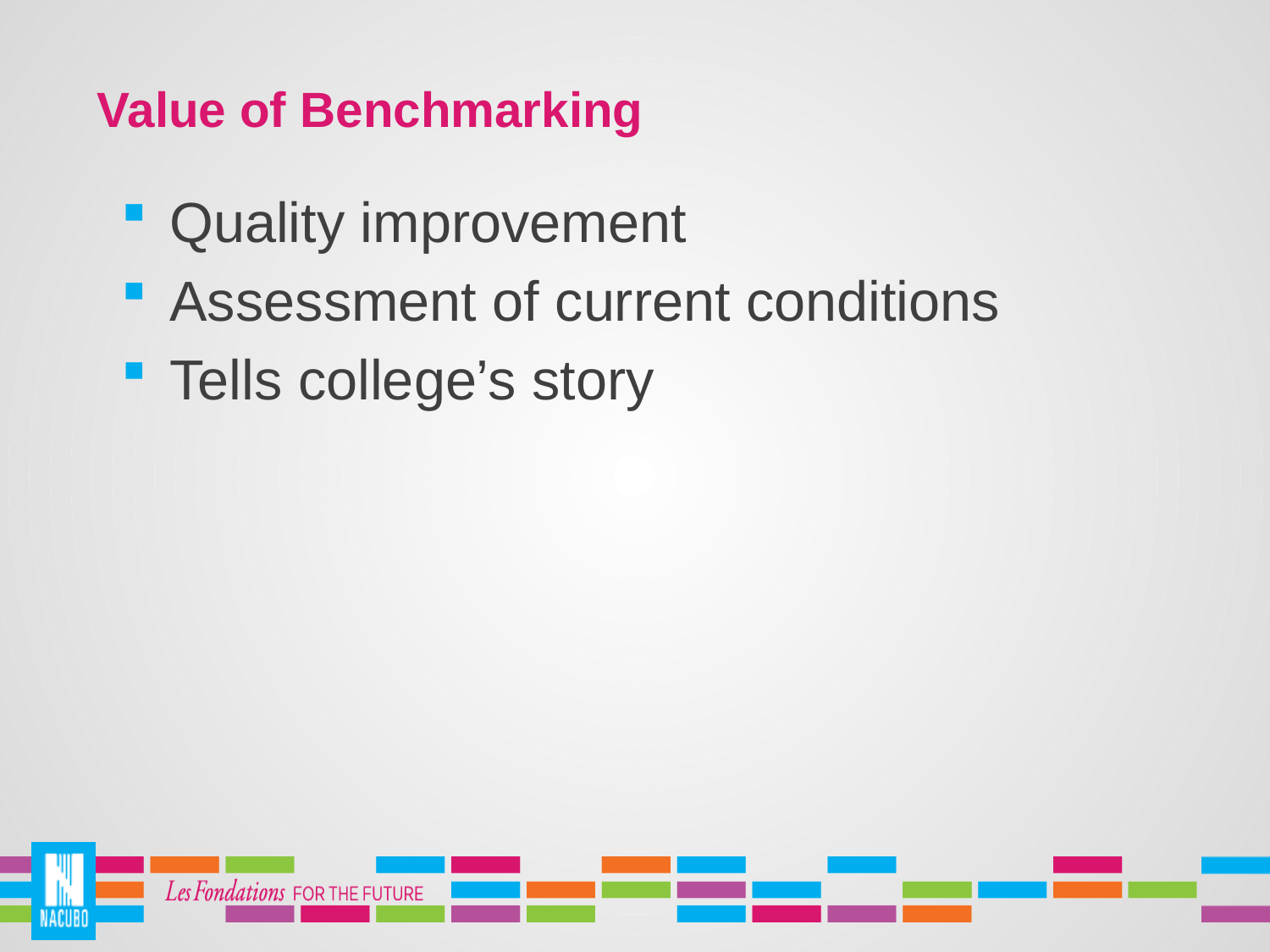

# Value of Benchmarking
Quality improvement
Assessment of current conditions
Tells college’s story